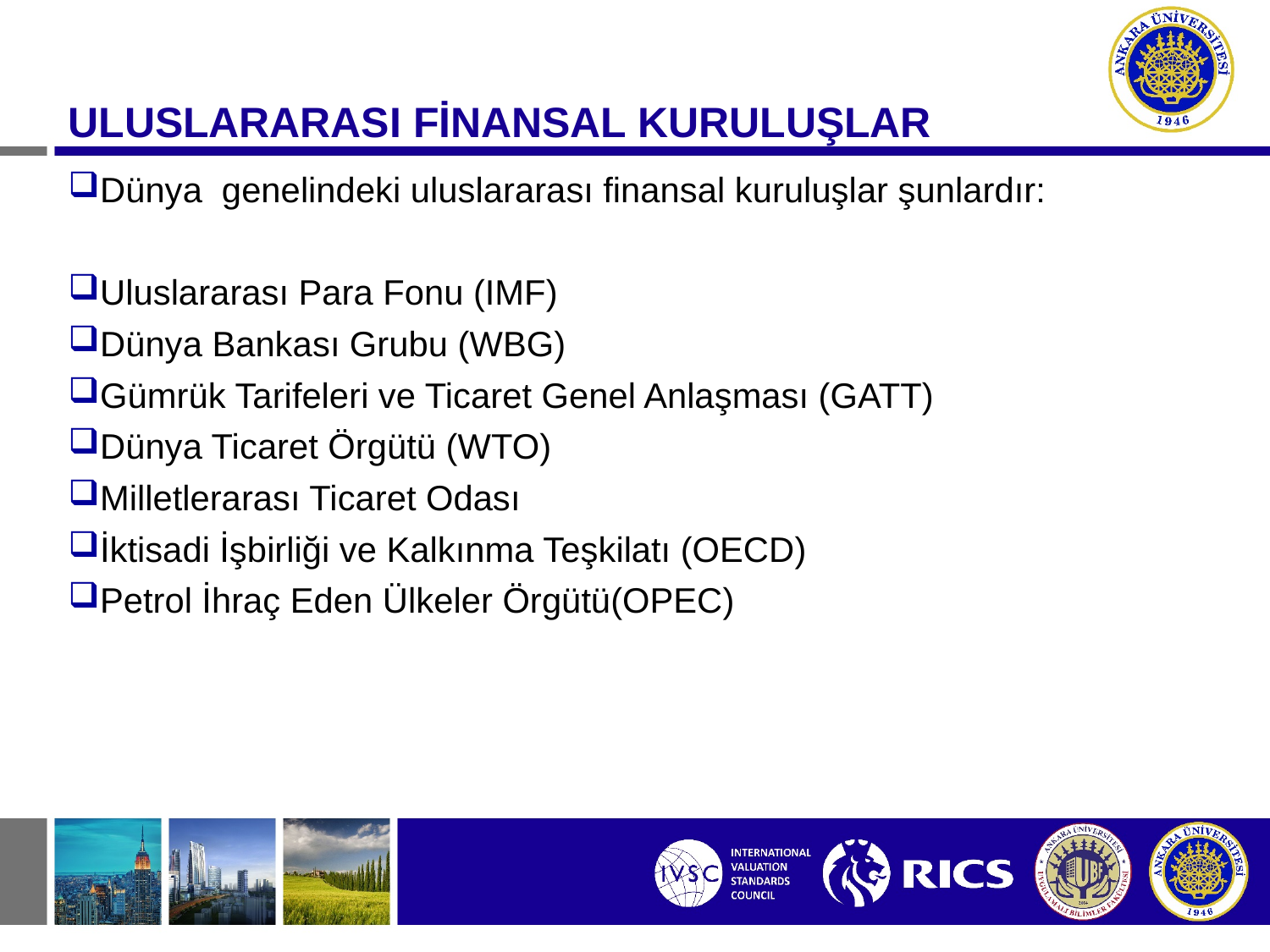

#
ULUSLARARASI FİNANSAL KURULUŞLAR

Dünya  genelindeki uluslararası finansal kuruluşlar şunlardır:

Uluslararası Para Fonu (IMF)
Dünya Bankası Grubu (WBG)
Gümrük Tarifeleri ve Ticaret Genel Anlaşması (GATT)
Dünya Ticaret Örgütü (WTO)
Milletlerarası Ticaret Odası
İktisadi İşbirliği ve Kalkınma Teşkilatı (OECD)
Petrol İhraç Eden Ülkeler Örgütü(OPEC)